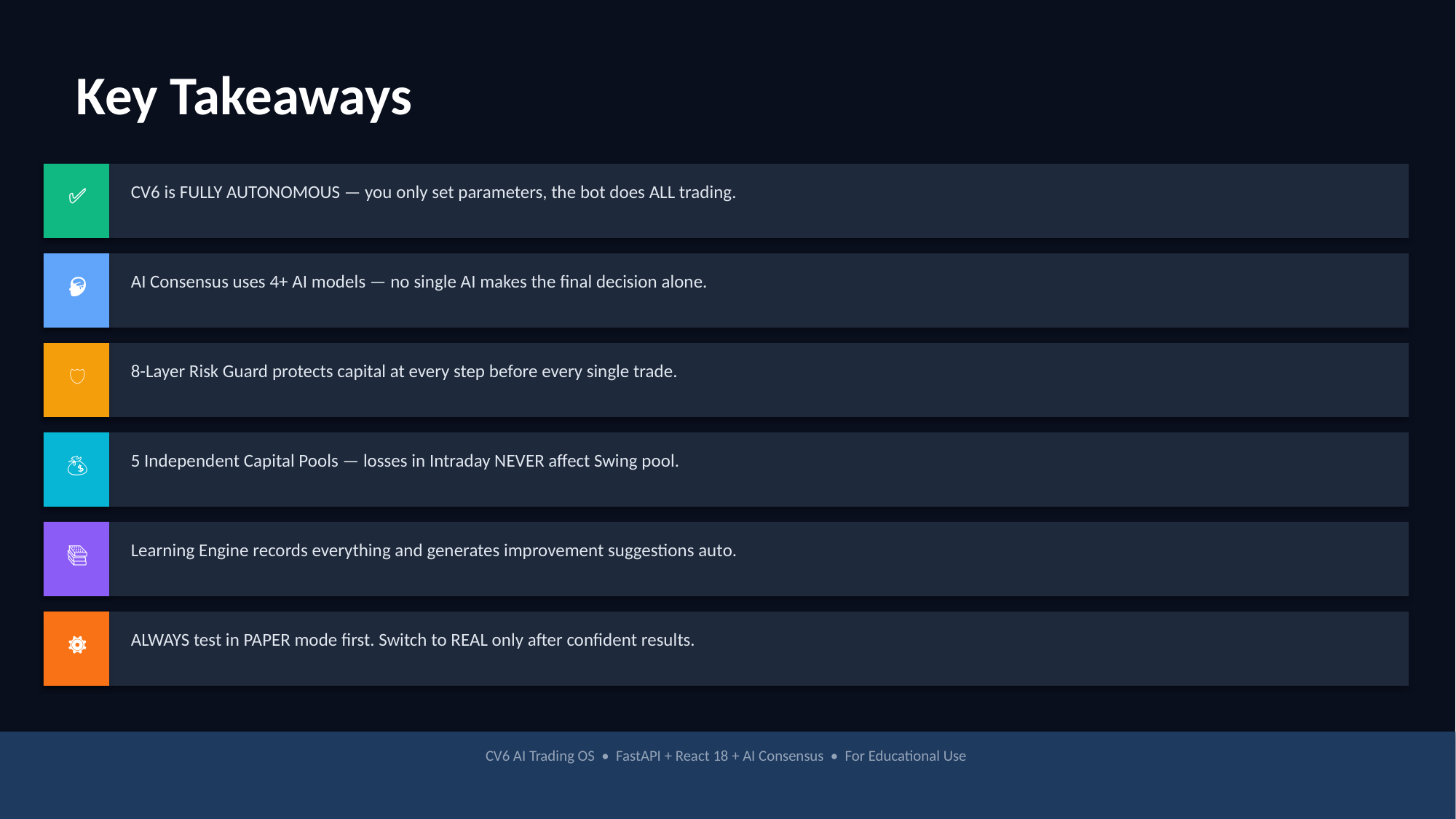

Key Takeaways

CV6 is FULLY AUTONOMOUS — you only set parameters, the bot does ALL trading.
✅

AI Consensus uses 4+ AI models — no single AI makes the final decision alone.
🧠

8-Layer Risk Guard protects capital at every step before every single trade.
🛡️

5 Independent Capital Pools — losses in Intraday NEVER affect Swing pool.
💰

Learning Engine records everything and generates improvement suggestions auto.
📚

ALWAYS test in PAPER mode first. Switch to REAL only after confident results.
⚙️

CV6 AI Trading OS  •  FastAPI + React 18 + AI Consensus  •  For Educational Use